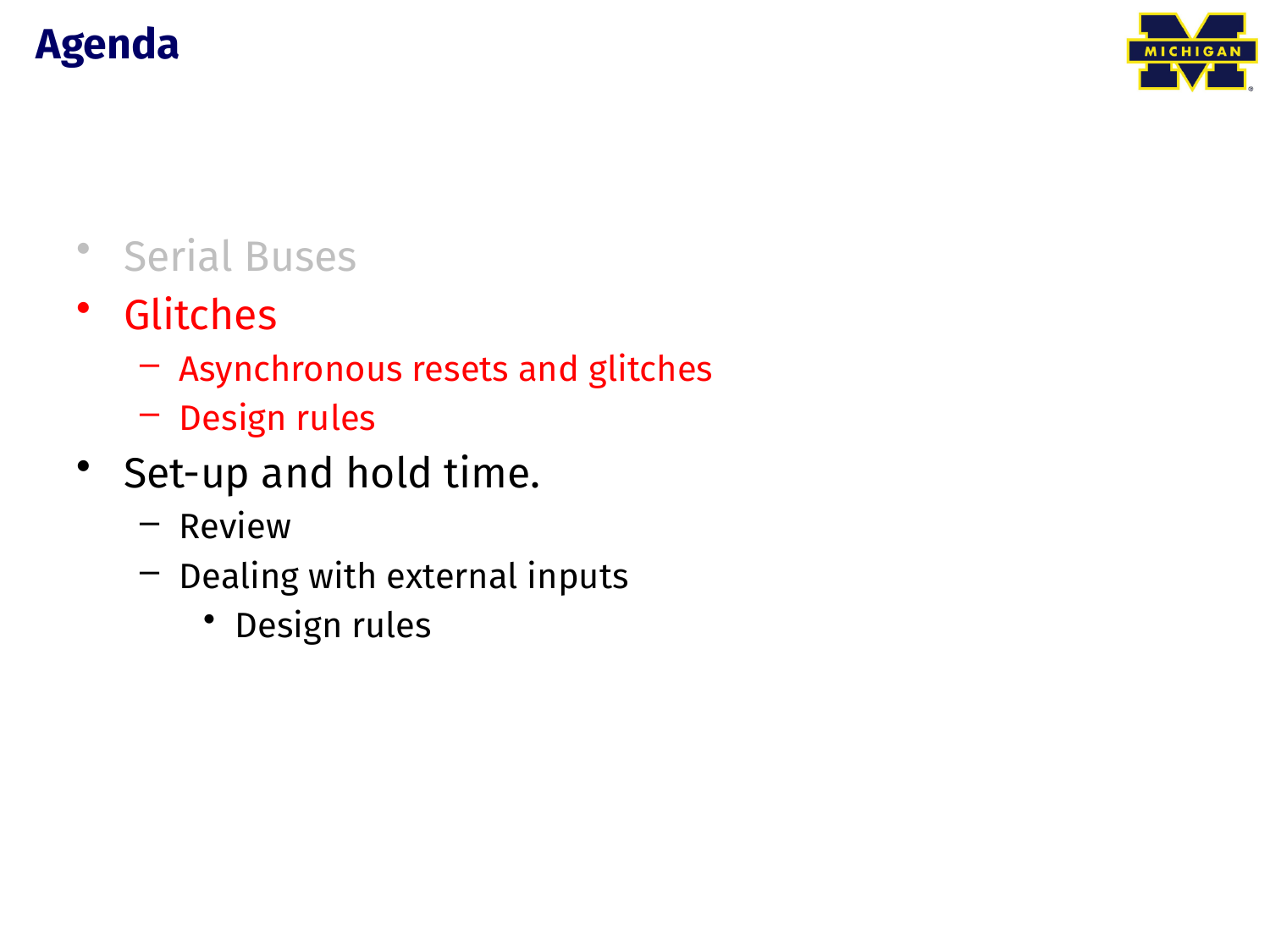

# Agenda
Serial Buses
Glitches
Asynchronous resets and glitches
Design rules
Set-up and hold time.
Review
Dealing with external inputs
Design rules